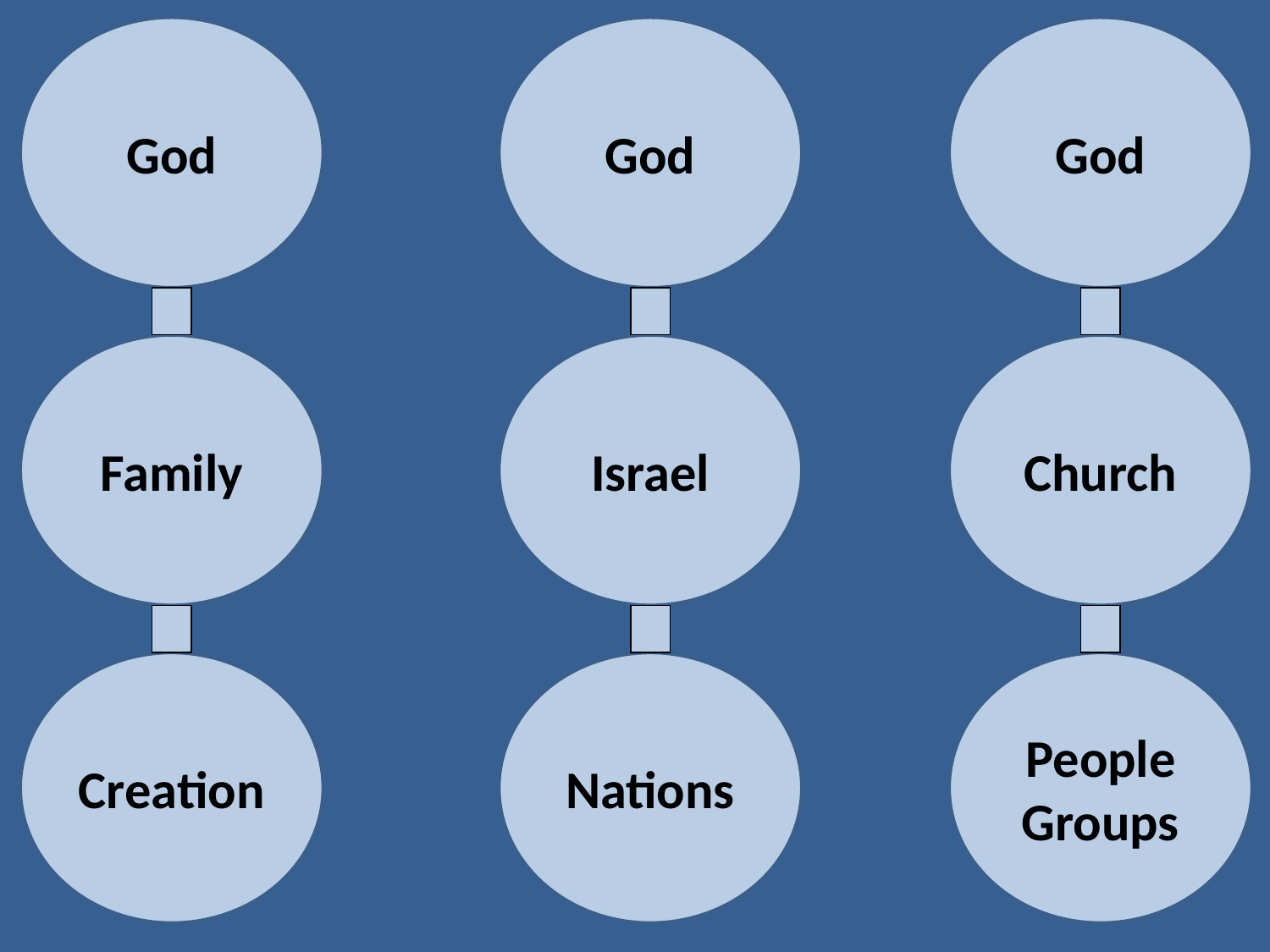

God
Family
Creation

God
Israel
Nations

God
Church
People
Groups